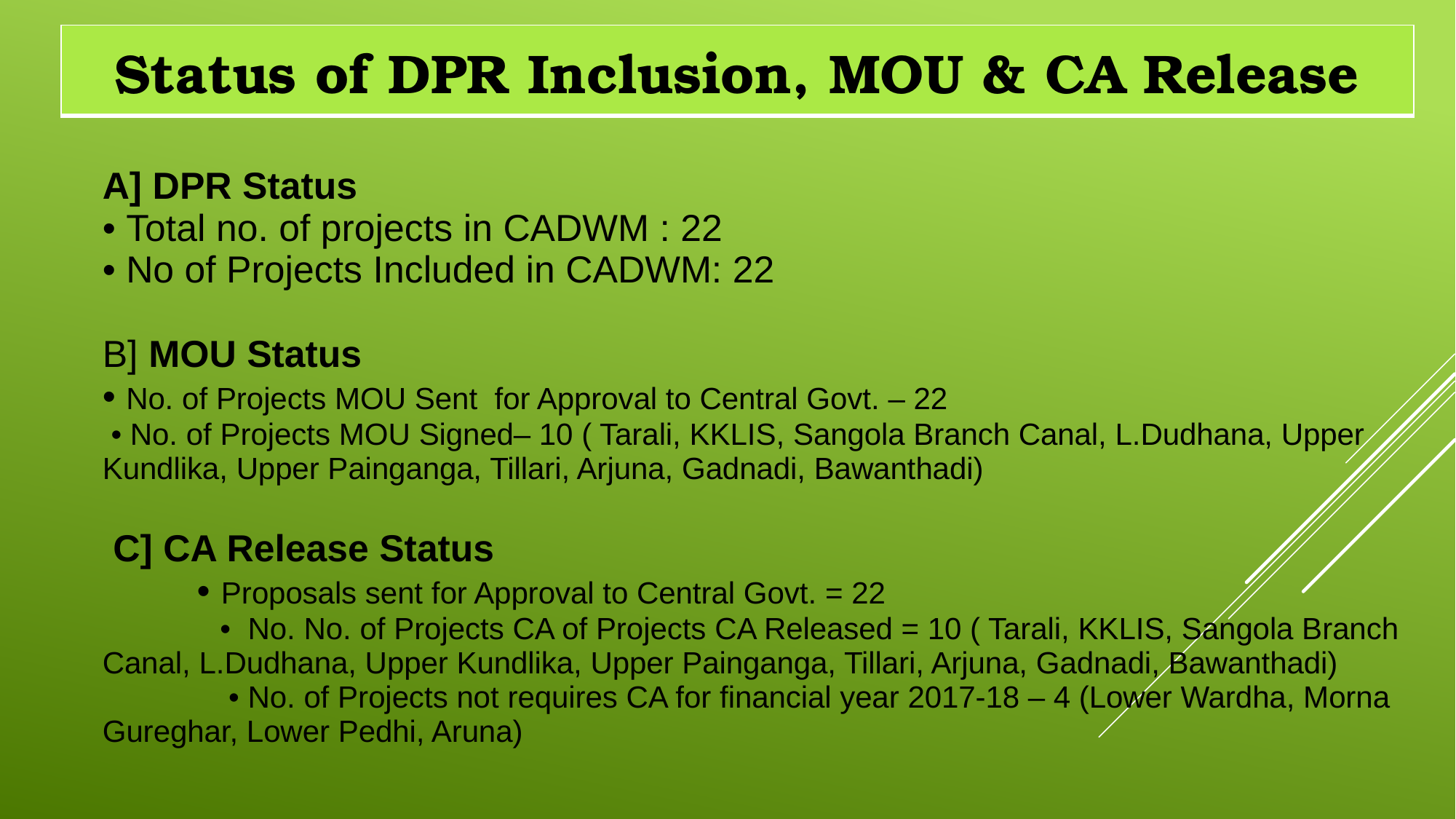

| Status of DPR Inclusion, MOU & CA Release |
| --- |
# A] DPR Status • Total no. of projects in CADWM : 22 • No of Projects Included in CADWM: 22 B] MOU Status • No. of Projects MOU Sent  for Approval to Central Govt. – 22 • No. of Projects MOU Signed– 10 ( Tarali, KKLIS, Sangola Branch Canal, L.Dudhana, Upper  Kundlika, Upper Painganga, Tillari, Arjuna, Gadnadi, Bawanthadi) C] CA Release Status • Proposals sent for Approval to Central Govt. = 22 •  No. No. of Projects CA of Projects CA Released = 10 ( Tarali, KKLIS, Sangola Branch Canal, L.Dudhana, Upper Kundlika, Upper Painganga, Tillari, Arjuna, Gadnadi, Bawanthadi) • No. of Projects not requires CA for financial year 2017-18 – 4 (Lower Wardha, Morna Gureghar, Lower Pedhi, Aruna)